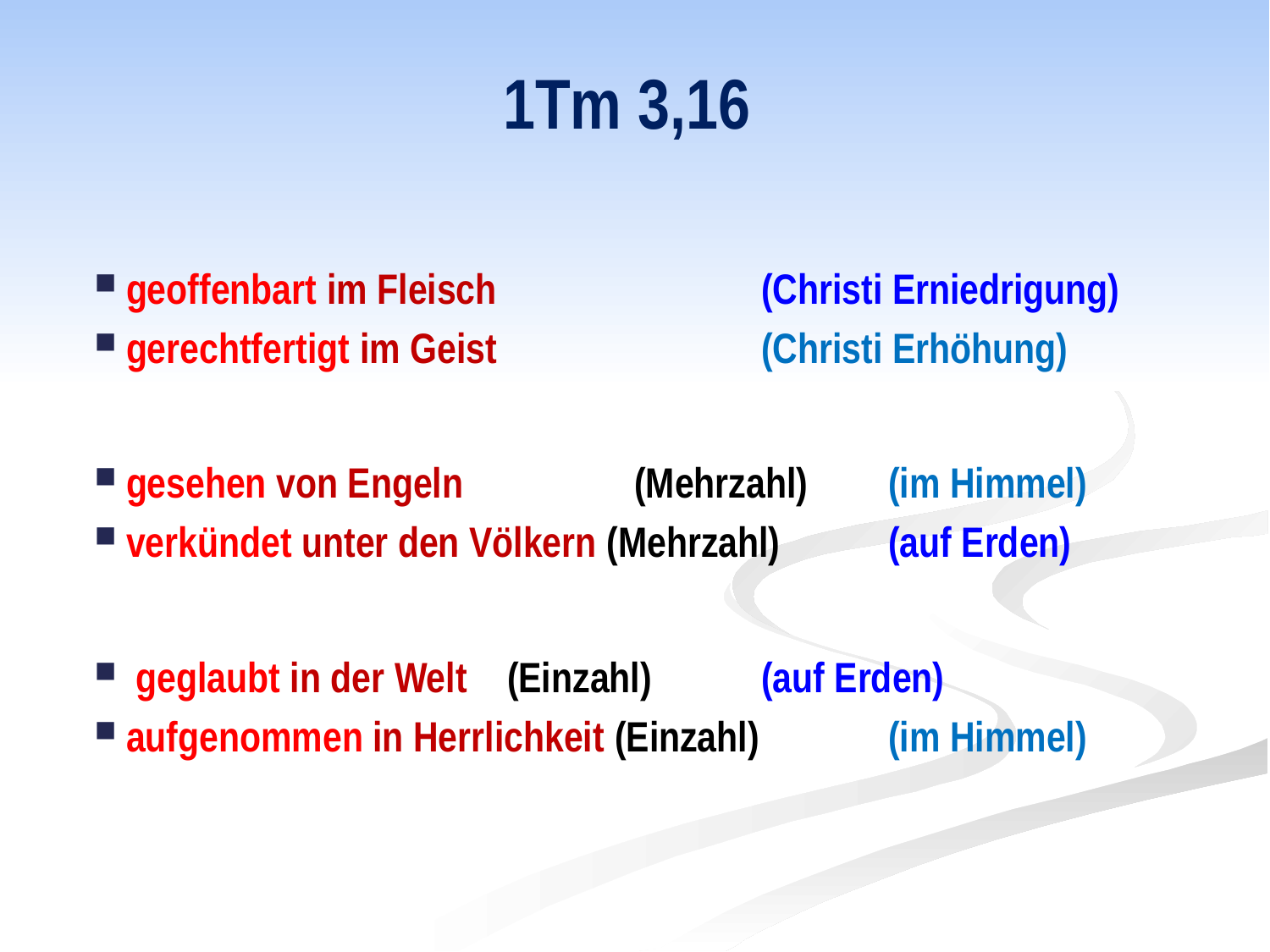

# 1Tm 3,16

geoffenbart im Fleisch 			(Christi Erniedrigung)
gerechtfertigt im Geist 			(Christi Erhöhung)

gesehen von Engeln 	 	(Mehrzahl)	(im Himmel)
verkündet unter den Völkern (Mehrzahl)	(auf Erden)

 geglaubt in der Welt 	(Einzahl) 	(auf Erden)
aufgenommen in Herrlichkeit (Einzahl) 	(im Himmel)